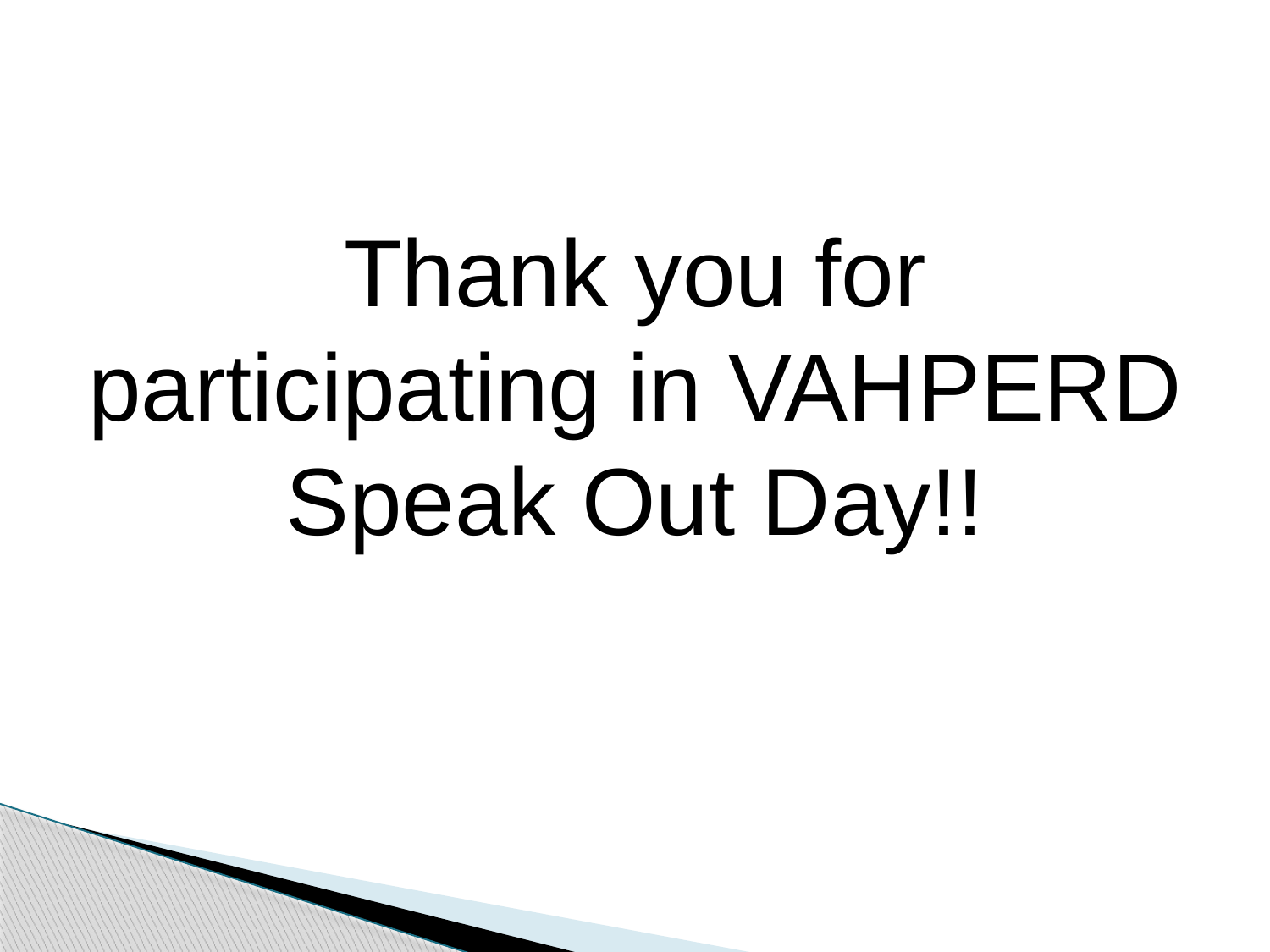

#
Thank you for participating in VAHPERD Speak Out Day!!